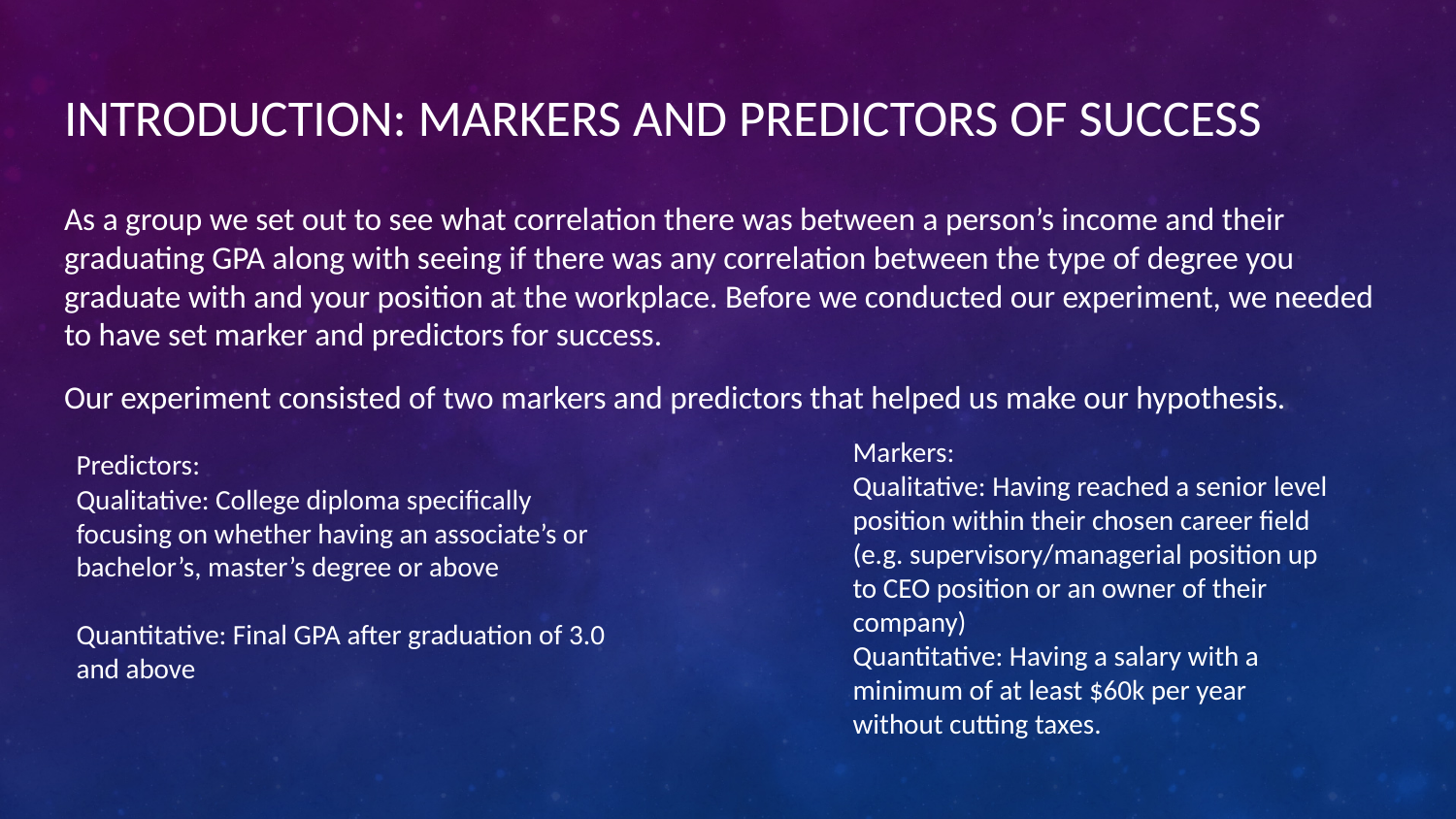

# Introduction: Markers and Predictors of Success
As a group we set out to see what correlation there was between a person’s income and their graduating GPA along with seeing if there was any correlation between the type of degree you graduate with and your position at the workplace. Before we conducted our experiment, we needed to have set marker and predictors for success.
Our experiment consisted of two markers and predictors that helped us make our hypothesis.

Markers:
Qualitative: Having reached a senior level position within their chosen career field (e.g. supervisory/managerial position up to CEO position or an owner of their company)
Quantitative: Having a salary with a minimum of at least $60k per year without cutting taxes.

Predictors:
Qualitative: College diploma specifically focusing on whether having an associate’s or bachelor’s, master’s degree or above

Quantitative: Final GPA after graduation of 3.0 and above